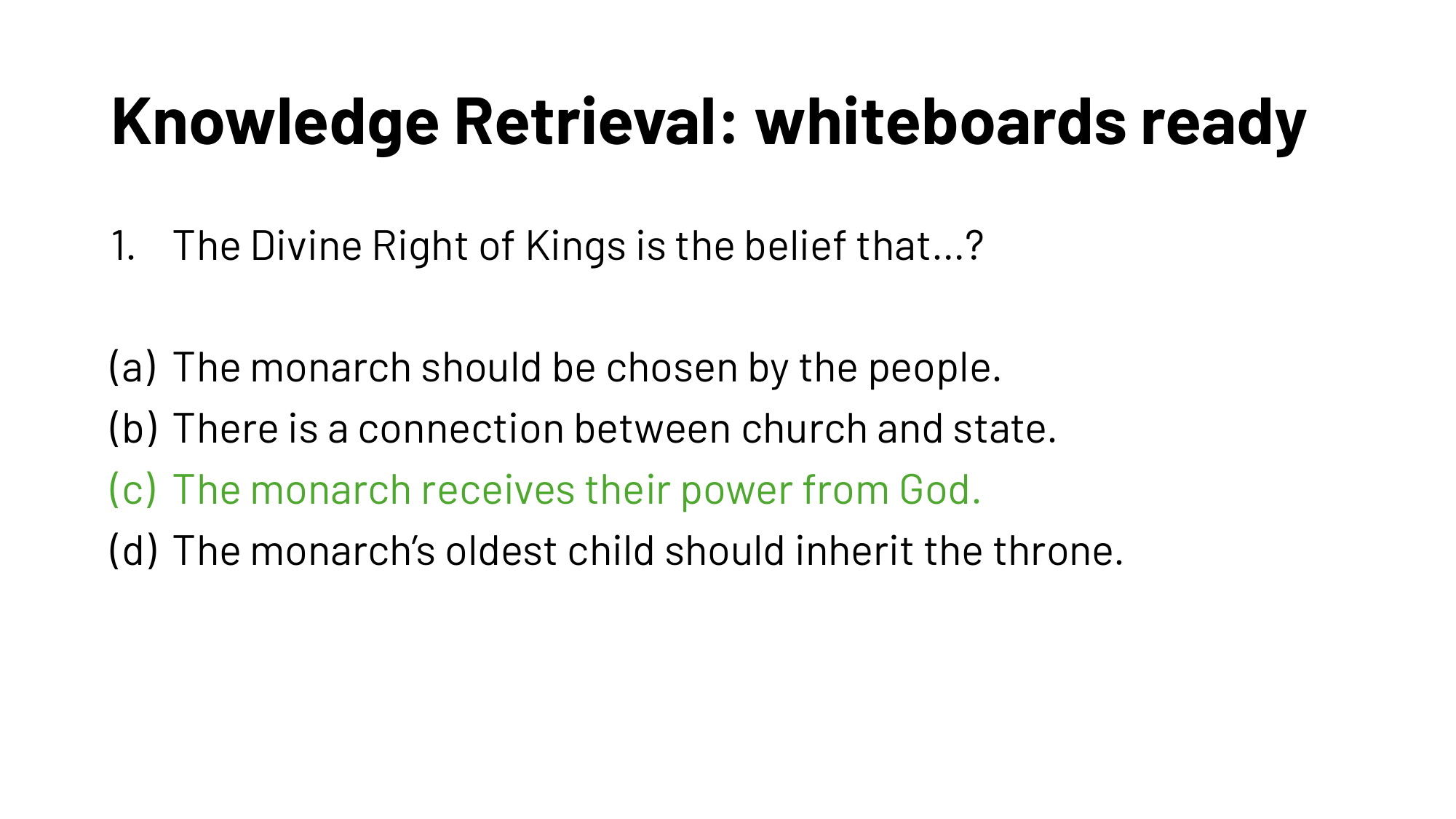

# Knowledge Retrieval: whiteboards ready
The Divine Right of Kings is the belief that…?

The monarch should be chosen by the people.
There is a connection between church and state.
The monarch receives their power from God.
The monarch’s oldest child should inherit the throne.